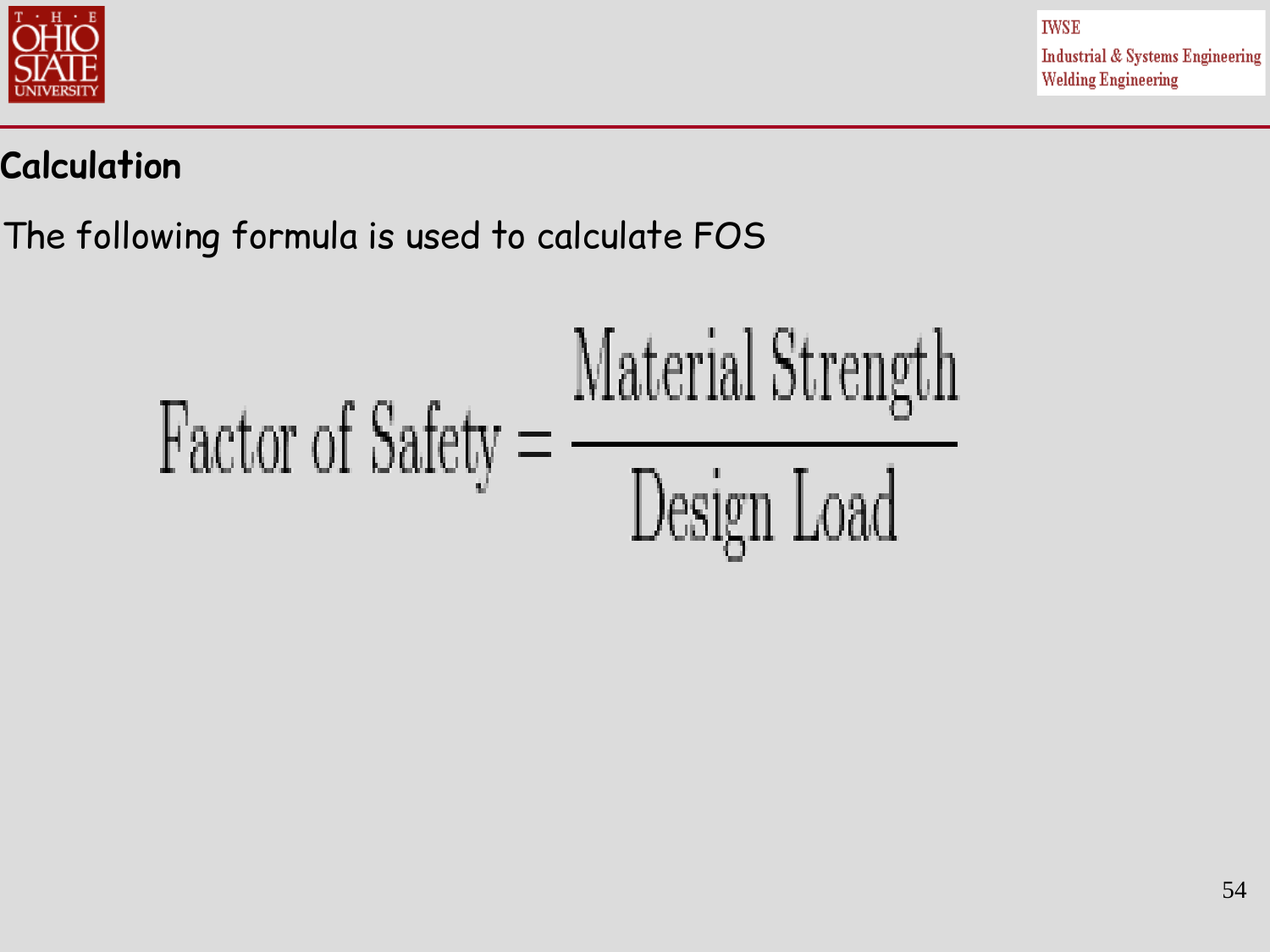

# Calculation
The following formula is used to calculate FOS

54